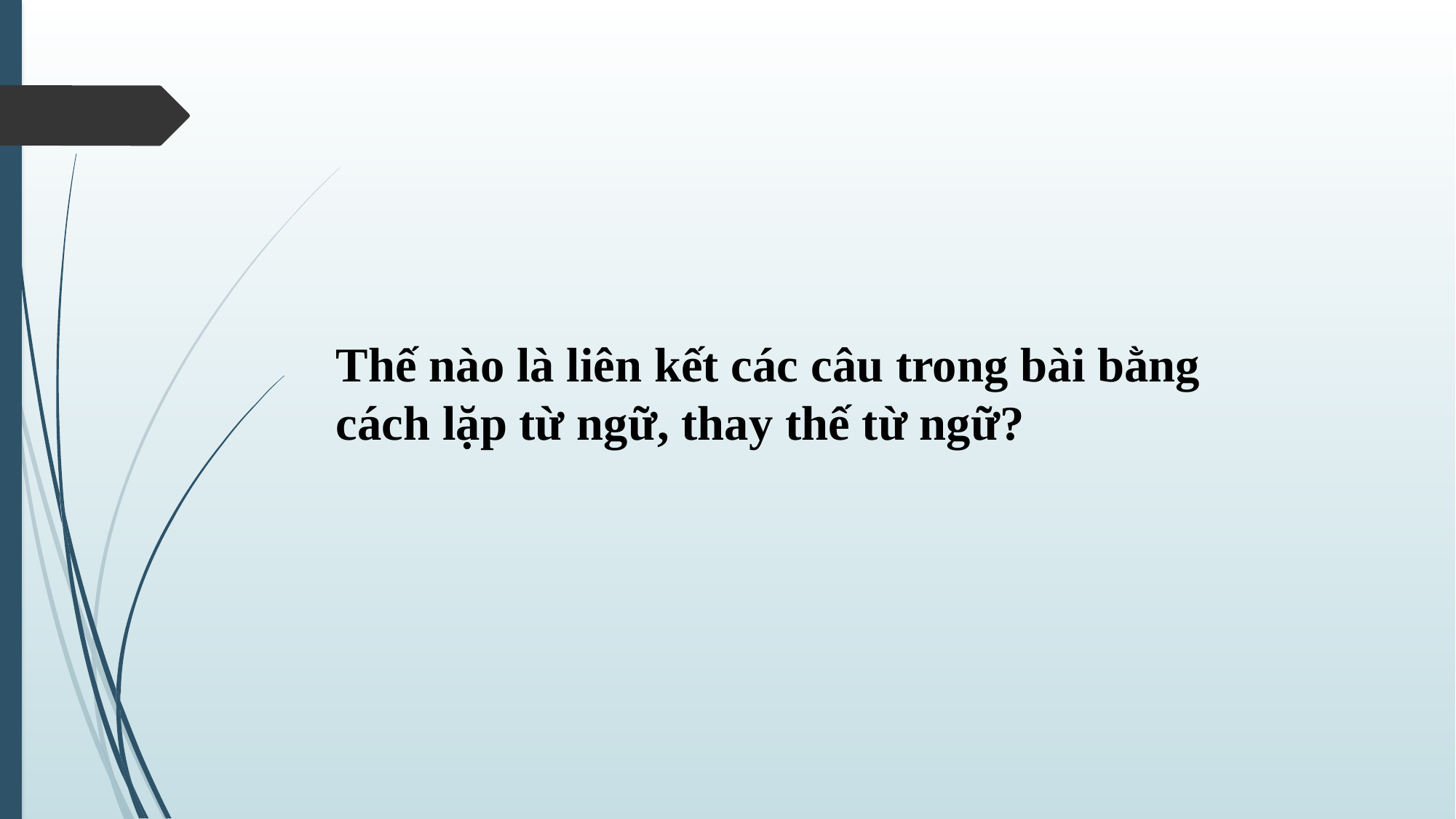

Thế nào là liên kết các câu trong bài bằng cách lặp từ ngữ, thay thế từ ngữ?